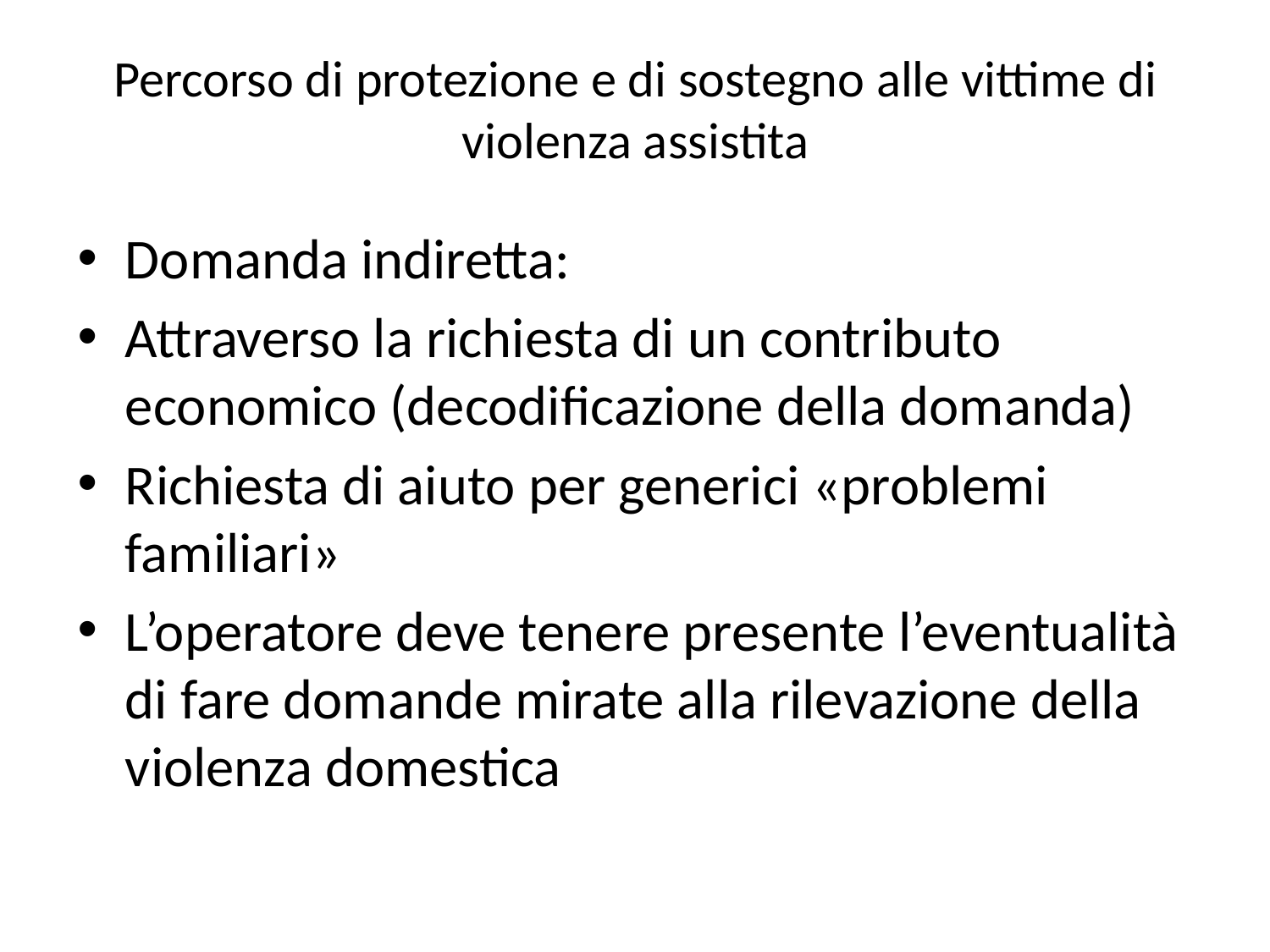

# Percorso di protezione e di sostegno alle vittime di violenza assistita
Domanda indiretta:
Attraverso la richiesta di un contributo economico (decodificazione della domanda)
Richiesta di aiuto per generici «problemi familiari»
L’operatore deve tenere presente l’eventualità di fare domande mirate alla rilevazione della violenza domestica